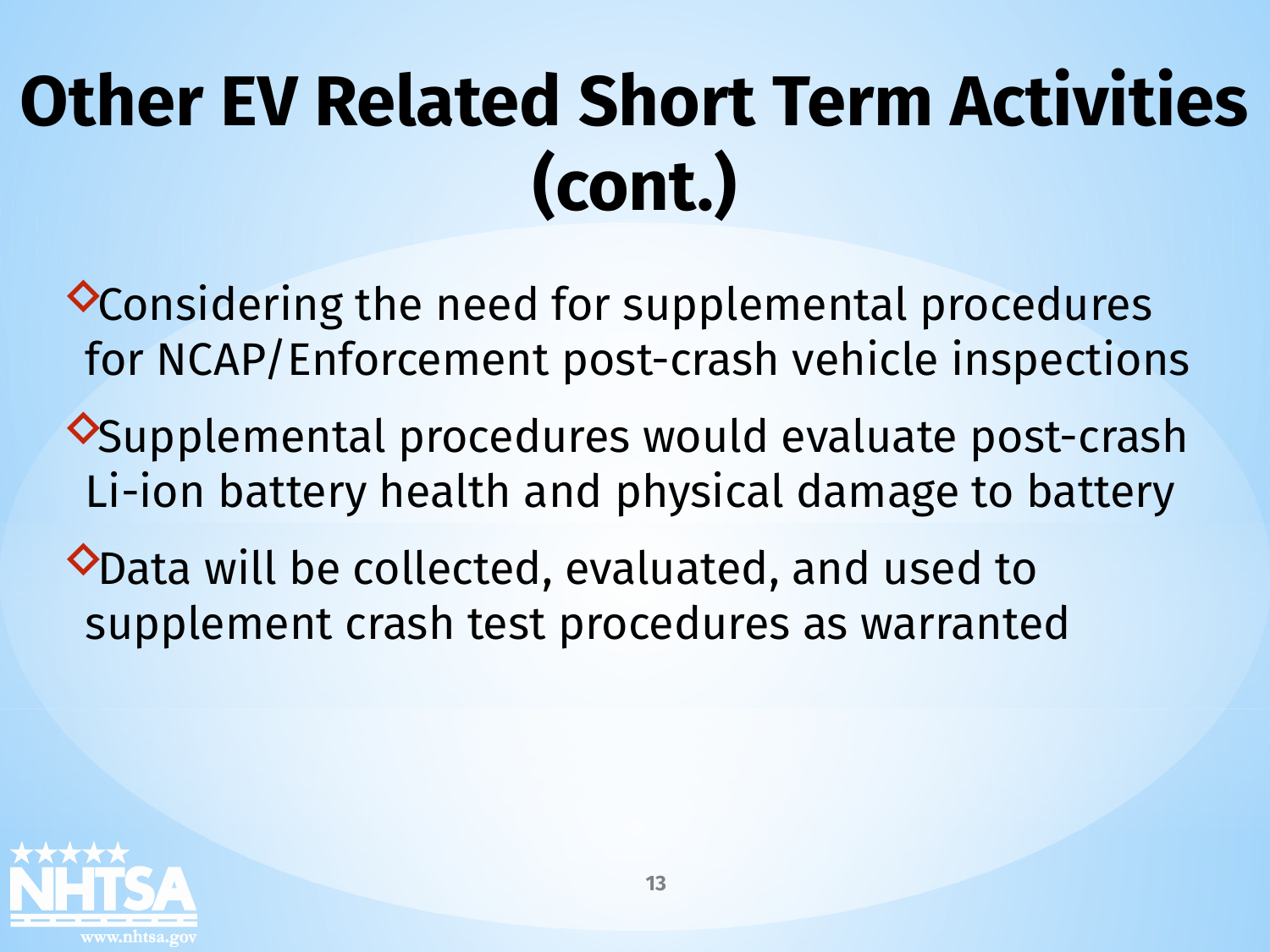

Other EV Related Short Term Activities (cont.)
Considering the need for supplemental procedures for NCAP/Enforcement post-crash vehicle inspections
Supplemental procedures would evaluate post-crash  Li-ion battery health and physical damage to battery
Data will be collected, evaluated, and used to supplement crash test procedures as warranted

13